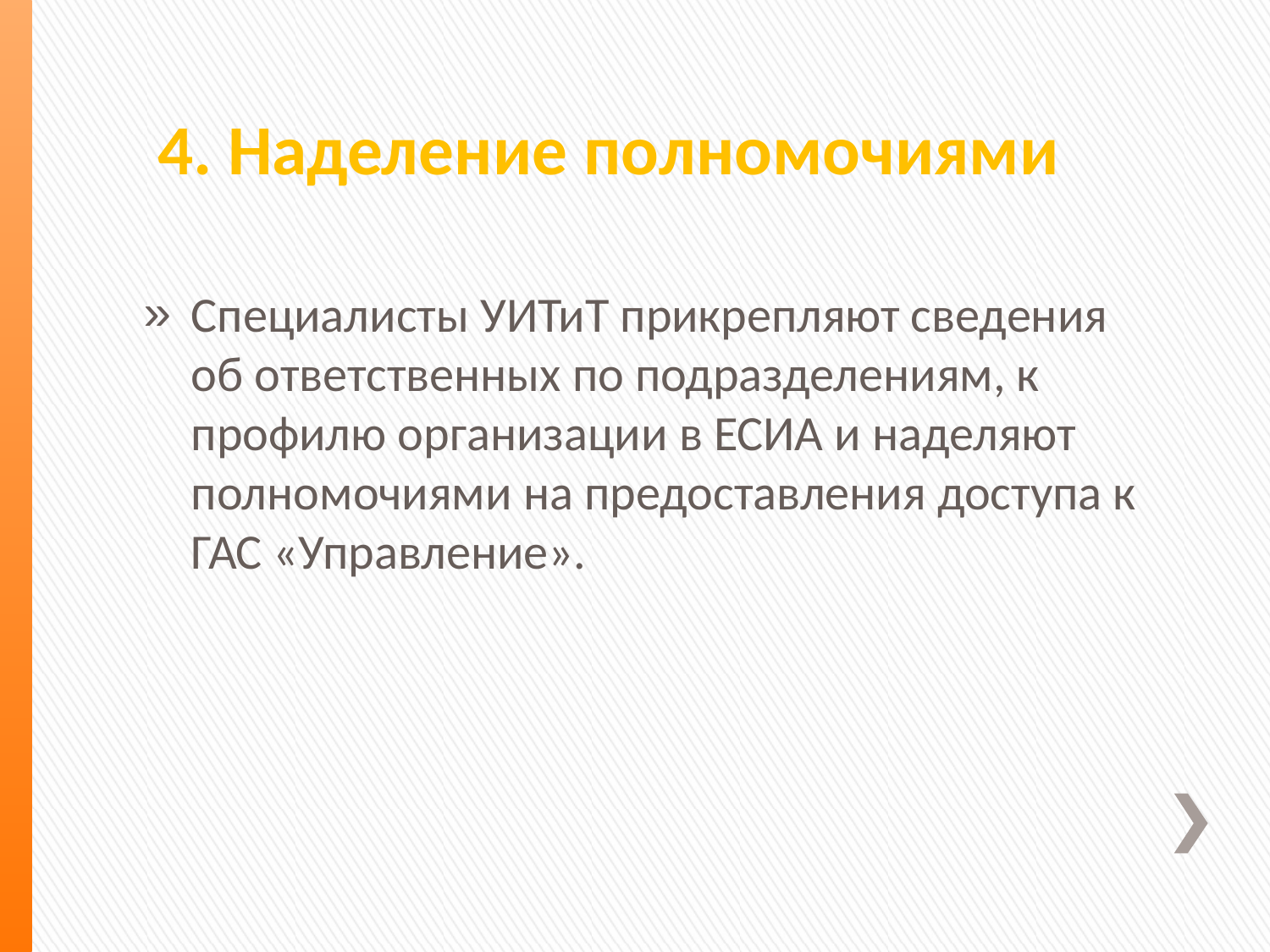

# 4. Наделение полномочиями
Специалисты УИТиТ прикрепляют сведения об ответственных по подразделениям, к профилю организации в ЕСИА и наделяют полномочиями на предоставления доступа к ГАС «Управление».